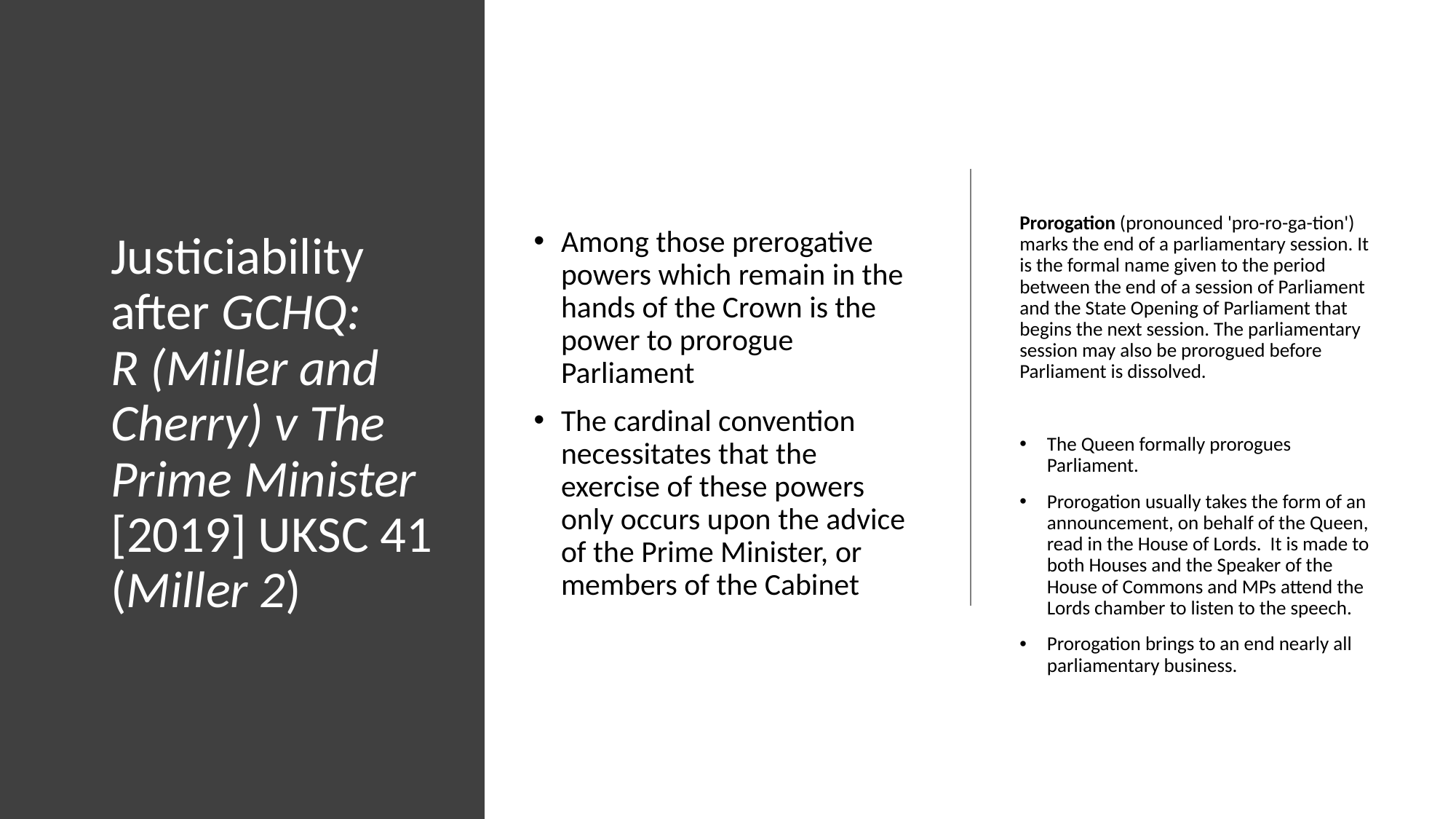

# Justiciability after GCHQ: R (Miller and Cherry) v The Prime Minister [2019] UKSC 41 (Miller 2)

Among those prerogative powers which remain in the hands of the Crown is the power to prorogue Parliament
The cardinal convention necessitates that the exercise of these powers only occurs upon the advice of the Prime Minister, or members of the Cabinet

Prorogation (pronounced 'pro-ro-ga-tion') marks the end of a parliamentary session. It is the formal name given to the period between the end of a session of Parliament and the State Opening of Parliament that begins the next session. The parliamentary session may also be prorogued before Parliament is dissolved.

The Queen formally prorogues Parliament.
Prorogation usually takes the form of an announcement, on behalf of the Queen, read in the House of Lords.  It is made to both Houses and the Speaker of the House of Commons and MPs attend the Lords chamber to listen to the speech.
Prorogation brings to an end nearly all parliamentary business.